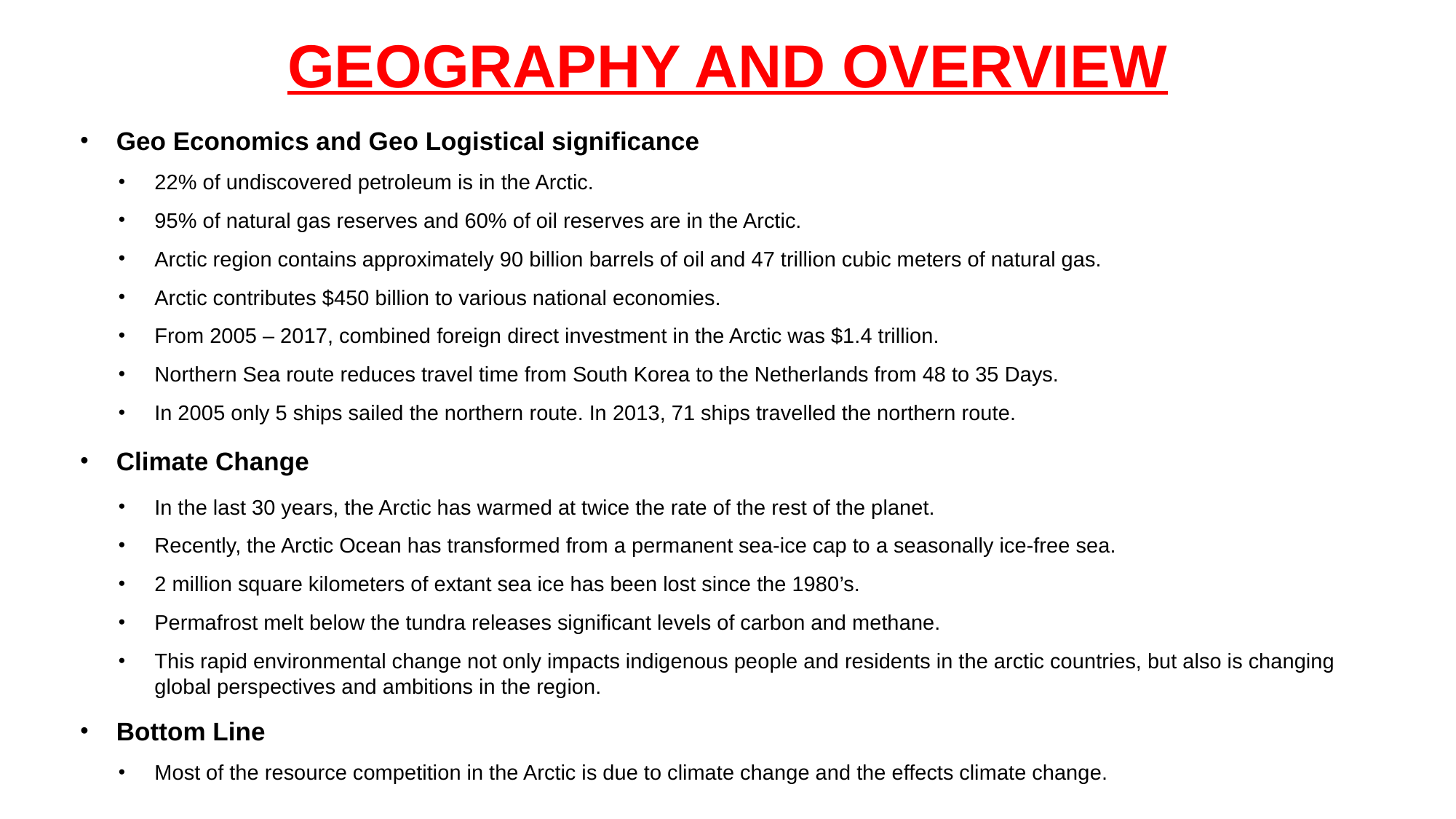

# Geography and overview
Geo Economics and Geo Logistical significance
22% of undiscovered petroleum is in the Arctic.
95% of natural gas reserves and 60% of oil reserves are in the Arctic.
Arctic region contains approximately 90 billion barrels of oil and 47 trillion cubic meters of natural gas.
Arctic contributes $450 billion to various national economies.
From 2005 – 2017, combined foreign direct investment in the Arctic was $1.4 trillion.
Northern Sea route reduces travel time from South Korea to the Netherlands from 48 to 35 Days.
In 2005 only 5 ships sailed the northern route. In 2013, 71 ships travelled the northern route.
Climate Change
In the last 30 years, the Arctic has warmed at twice the rate of the rest of the planet.
Recently, the Arctic Ocean has transformed from a permanent sea-ice cap to a seasonally ice-free sea.
2 million square kilometers of extant sea ice has been lost since the 1980’s.
Permafrost melt below the tundra releases significant levels of carbon and methane.
This rapid environmental change not only impacts indigenous people and residents in the arctic countries, but also is changing global perspectives and ambitions in the region.
Bottom Line
Most of the resource competition in the Arctic is due to climate change and the effects climate change.